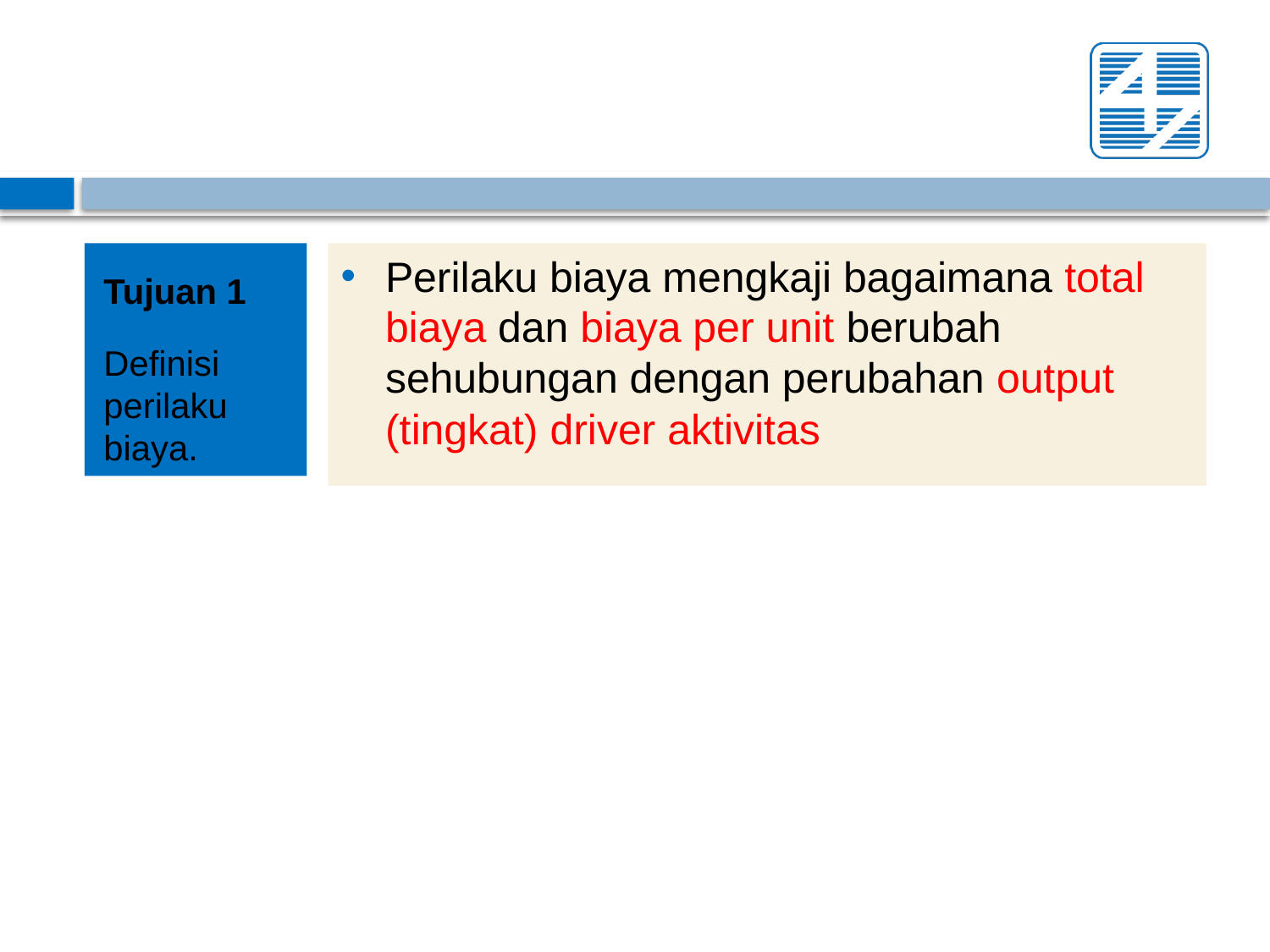

Tujuan 1
Definisi perilaku biaya.
Perilaku biaya mengkaji bagaimana total biaya dan biaya per unit berubah sehubungan dengan perubahan output (tingkat) driver aktivitas